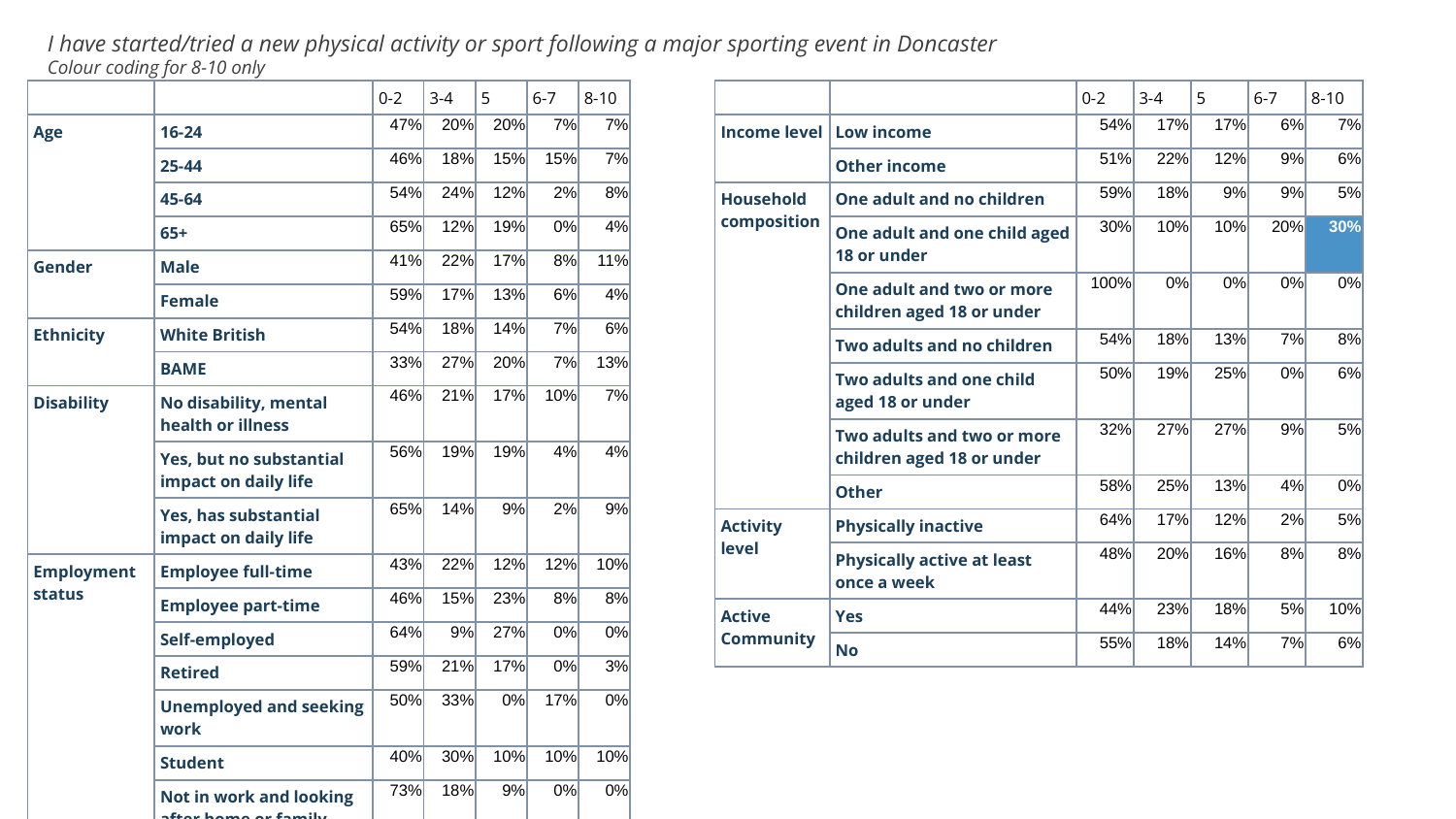

I have started/tried a new physical activity or sport following a major sporting event in Doncaster
Colour coding for 8-10 only
|  |  | 0-2 | 3-4 | 5 | 6-7 | 8-10 |
| --- | --- | --- | --- | --- | --- | --- |
| Age | 16-24 | 47% | 20% | 20% | 7% | 7% |
|  | 25-44 | 46% | 18% | 15% | 15% | 7% |
|  | 45-64 | 54% | 24% | 12% | 2% | 8% |
|  | 65+ | 65% | 12% | 19% | 0% | 4% |
| Gender | Male | 41% | 22% | 17% | 8% | 11% |
|  | Female | 59% | 17% | 13% | 6% | 4% |
| Ethnicity | White British | 54% | 18% | 14% | 7% | 6% |
|  | BAME | 33% | 27% | 20% | 7% | 13% |
| Disability | No disability, mental health or illness | 46% | 21% | 17% | 10% | 7% |
|  | Yes, but no substantial impact on daily life | 56% | 19% | 19% | 4% | 4% |
|  | Yes, has substantial impact on daily life | 65% | 14% | 9% | 2% | 9% |
| Employment status | Employee full-time | 43% | 22% | 12% | 12% | 10% |
|  | Employee part-time | 46% | 15% | 23% | 8% | 8% |
|  | Self-employed | 64% | 9% | 27% | 0% | 0% |
|  | Retired | 59% | 21% | 17% | 0% | 3% |
|  | Unemployed and seeking work | 50% | 33% | 0% | 17% | 0% |
|  | Student | 40% | 30% | 10% | 10% | 10% |
|  | Not in work and looking after home or family | 73% | 18% | 9% | 0% | 0% |
|  | Long-term sick | 65% | 12% | 12% | 0% | 12% |
|  |  | 0-2 | 3-4 | 5 | 6-7 | 8-10 |
| --- | --- | --- | --- | --- | --- | --- |
| Income level | Low income | 54% | 17% | 17% | 6% | 7% |
|  | Other income | 51% | 22% | 12% | 9% | 6% |
| Household composition | One adult and no children | 59% | 18% | 9% | 9% | 5% |
|  | One adult and one child aged 18 or under | 30% | 10% | 10% | 20% | 30% |
|  | One adult and two or more children aged 18 or under | 100% | 0% | 0% | 0% | 0% |
|  | Two adults and no children | 54% | 18% | 13% | 7% | 8% |
|  | Two adults and one child aged 18 or under | 50% | 19% | 25% | 0% | 6% |
|  | Two adults and two or more children aged 18 or under | 32% | 27% | 27% | 9% | 5% |
|  | Other | 58% | 25% | 13% | 4% | 0% |
| Activity level | Physically inactive | 64% | 17% | 12% | 2% | 5% |
|  | Physically active at least once a week | 48% | 20% | 16% | 8% | 8% |
| Active Community | Yes | 44% | 23% | 18% | 5% | 10% |
|  | No | 55% | 18% | 14% | 7% | 6% |